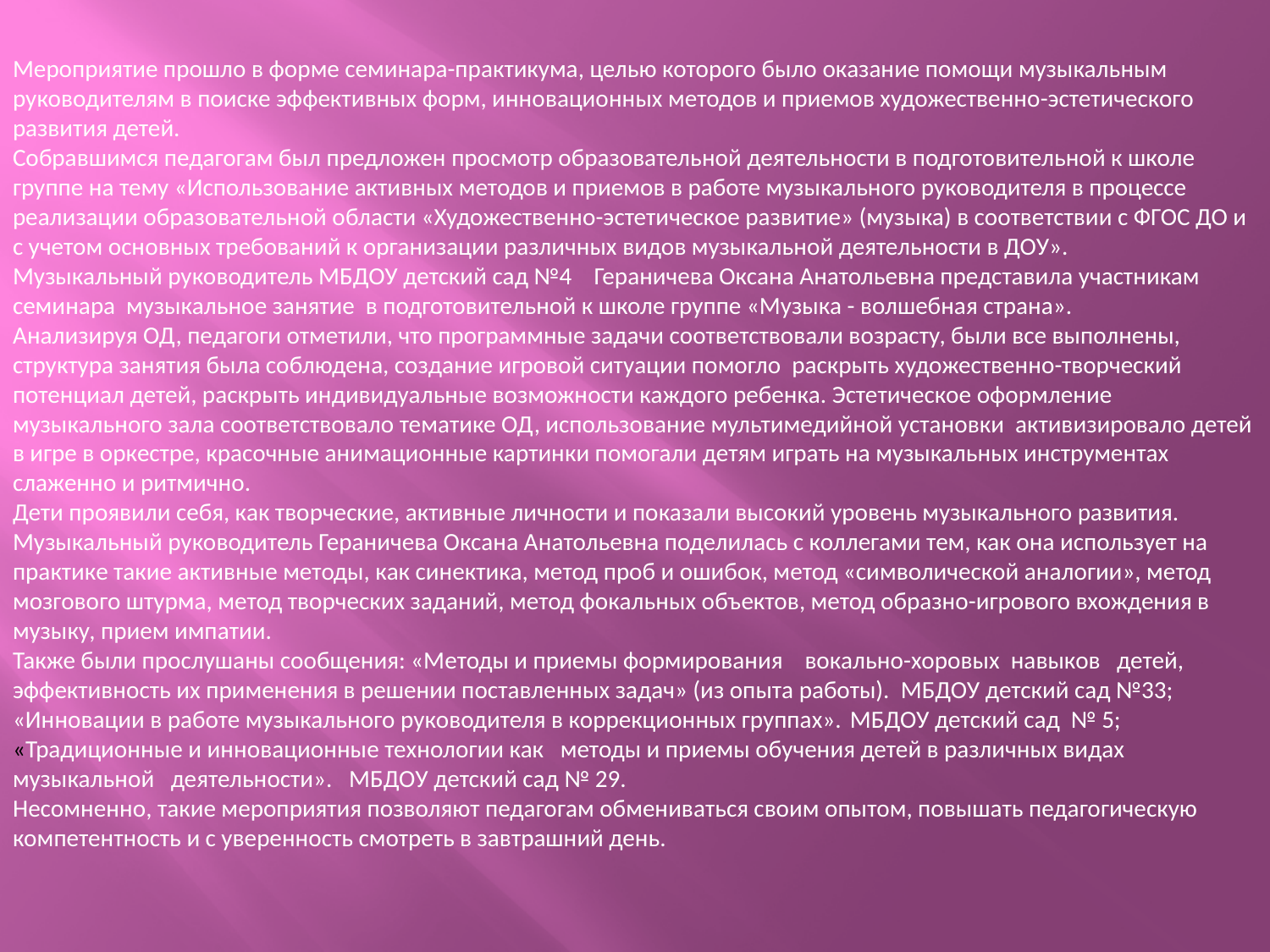

Мероприятие прошло в форме семинара-практикума, целью которого было оказание помощи музыкальным руководителям в поиске эффективных форм, инновационных методов и приемов художественно-эстетического развития детей.
Собравшимся педагогам был предложен просмотр образовательной деятельности в подготовительной к школе группе на тему «Использование активных методов и приемов в работе музыкального руководителя в процессе реализации образовательной области «Художественно-эстетическое развитие» (музыка) в соответствии с ФГОС ДО и с учетом основных требований к организации различных видов музыкальной деятельности в ДОУ».
Музыкальный руководитель МБДОУ детский сад №4    Гераничева Оксана Анатольевна представила участникам семинара  музыкальное занятие  в подготовительной к школе группе «Музыка - волшебная страна».
Анализируя ОД, педагоги отметили, что программные задачи соответствовали возрасту, были все выполнены, структура занятия была соблюдена, создание игровой ситуации помогло  раскрыть художественно-творческий потенциал детей, раскрыть индивидуальные возможности каждого ребенка. Эстетическое оформление музыкального зала соответствовало тематике ОД, использование мультимедийной установки  активизировало детей в игре в оркестре, красочные анимационные картинки помогали детям играть на музыкальных инструментах слаженно и ритмично.
Дети проявили себя, как творческие, активные личности и показали высокий уровень музыкального развития.
Музыкальный руководитель Гераничева Оксана Анатольевна поделилась с коллегами тем, как она использует на практике такие активные методы, как синектика, метод проб и ошибок, метод «символической аналогии», метод мозгового штурма, метод творческих заданий, метод фокальных объектов, метод образно-игрового вхождения в музыку, прием импатии.
Также были прослушаны сообщения: «Методы и приемы формирования    вокально-хоровых  навыков   детей, эффективность их применения в решении поставленных задач» (из опыта работы).  МБДОУ детский сад №33; «Инновации в работе музыкального руководителя в коррекционных группах». МБДОУ детский сад  № 5; «Традиционные и инновационные технологии как   методы и приемы обучения детей в различных видах музыкальной   деятельности».   МБДОУ детский сад № 29.
Несомненно, такие мероприятия позволяют педагогам обмениваться своим опытом, повышать педагогическую компетентность и с уверенность смотреть в завтрашний день.